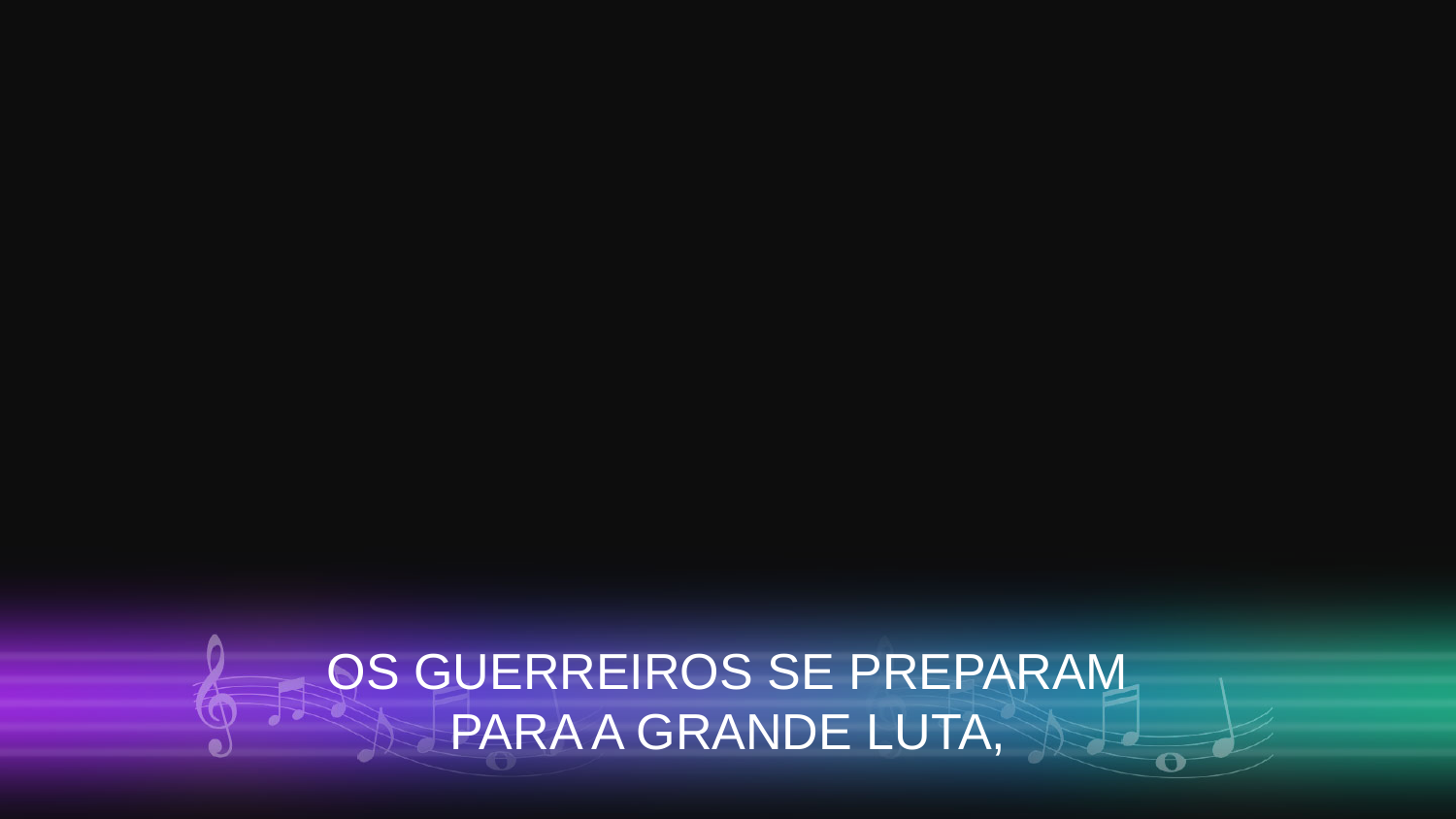

OS GUERREIROS SE PREPARAM
PARA A GRANDE LUTA,